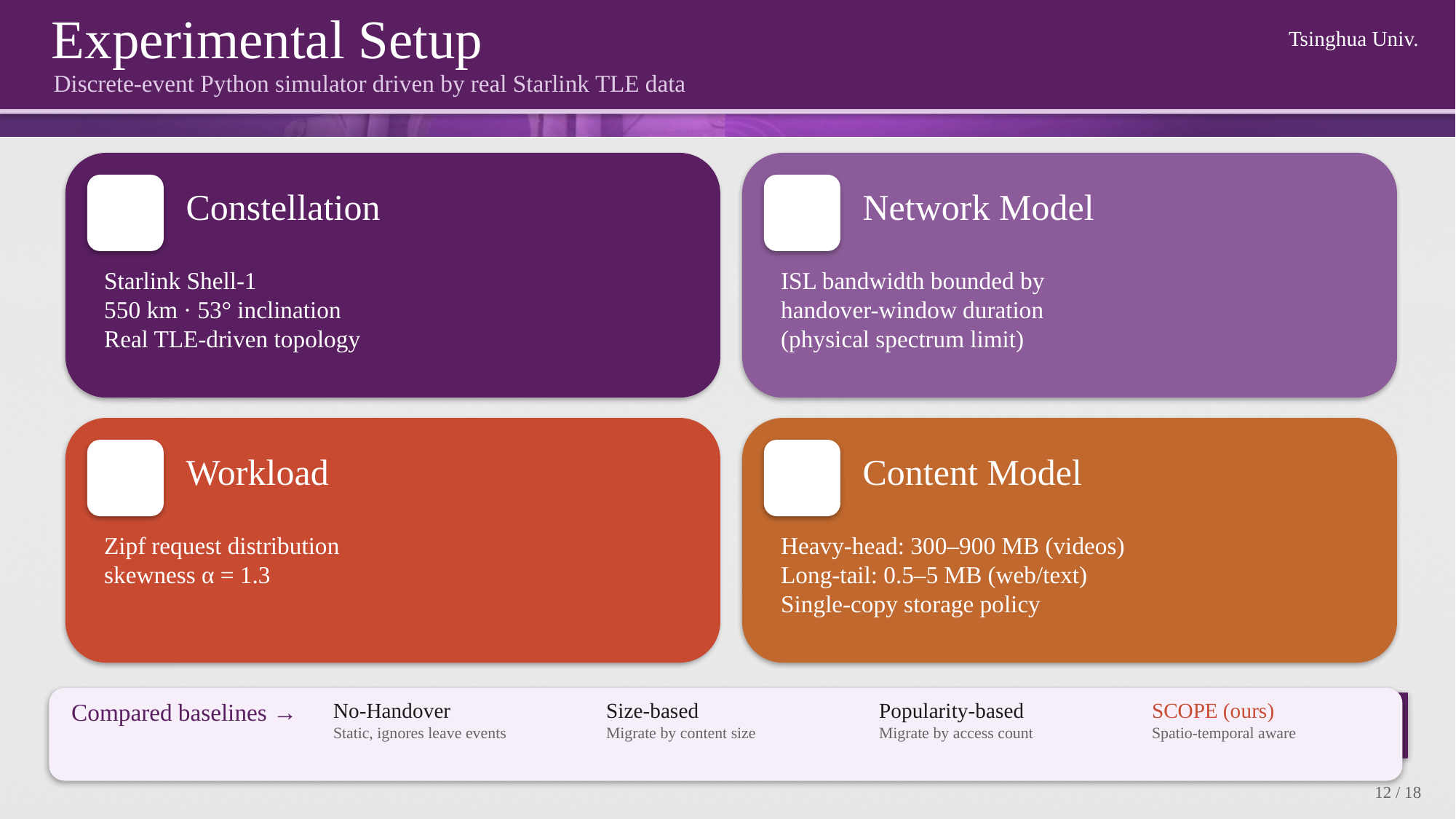

#
Experimental Setup
Tsinghua Univ.
Discrete-event Python simulator driven by real Starlink TLE data

Constellation
Network Model
Starlink Shell-1
550 km · 53° inclination
Real TLE-driven topology
ISL bandwidth bounded by
handover-window duration
(physical spectrum limit)

Workload
Content Model
Zipf request distribution
skewness α = 1.3
Heavy-head: 300–900 MB (videos)
Long-tail: 0.5–5 MB (web/text)
Single-copy storage policy

Realistic constellation × heterogeneous workload — a faithful LEO-CDN testbed
Compared baselines →
No-Handover
Static, ignores leave events
Size-based
Migrate by content size
Popularity-based
Migrate by access count
SCOPE (ours)
Spatio-temporal aware
12 / 18